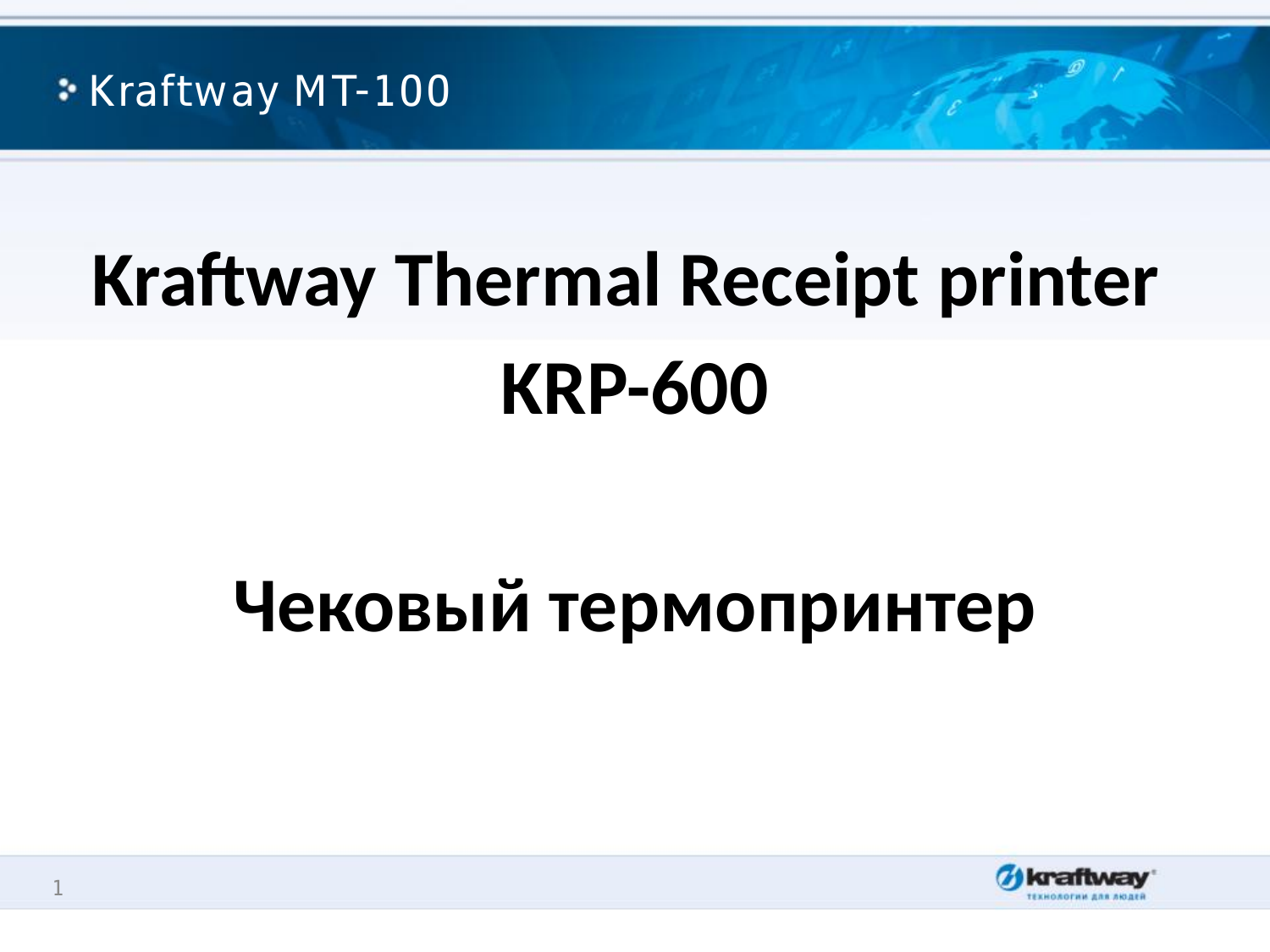

# Kraftway MT-100
Kraftway Thermal Receipt printer
KRP-600

Чековый термопринтер